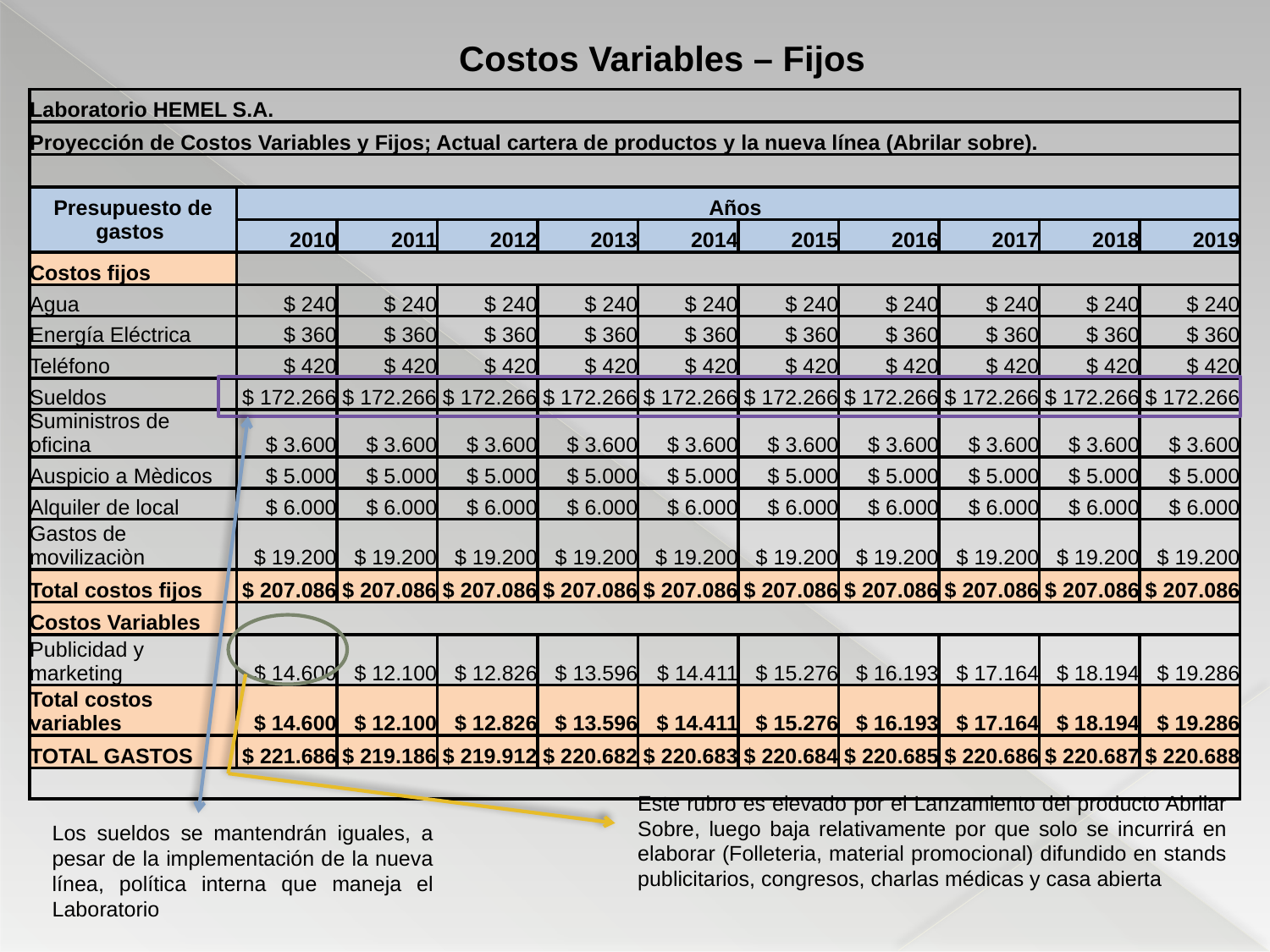

Costos Variables – Fijos
| Laboratorio HEMEL S.A. |  |  |  |  |  |  |  |  |  |  |
| --- | --- | --- | --- | --- | --- | --- | --- | --- | --- | --- |
| Proyección de Costos Variables y Fijos; Actual cartera de productos y la nueva línea (Abrilar sobre). |  |  |  |  |  |  |  |  |  |  |
|  |  |  |  |  |  |  |  |  |  |  |
| Presupuesto de gastos | Años |  |  |  |  |  |  |  |  |  |
|  | 2010 | 2011 | 2012 | 2013 | 2014 | 2015 | 2016 | 2017 | 2018 | 2019 |
| Costos fijos |  |  |  |  |  |  |  |  |  |  |
| Agua | $ 240 | $ 240 | $ 240 | $ 240 | $ 240 | $ 240 | $ 240 | $ 240 | $ 240 | $ 240 |
| Energía Eléctrica | $ 360 | $ 360 | $ 360 | $ 360 | $ 360 | $ 360 | $ 360 | $ 360 | $ 360 | $ 360 |
| Teléfono | $ 420 | $ 420 | $ 420 | $ 420 | $ 420 | $ 420 | $ 420 | $ 420 | $ 420 | $ 420 |
| Sueldos | $ 172.266 | $ 172.266 | $ 172.266 | $ 172.266 | $ 172.266 | $ 172.266 | $ 172.266 | $ 172.266 | $ 172.266 | $ 172.266 |
| Suministros de oficina | $ 3.600 | $ 3.600 | $ 3.600 | $ 3.600 | $ 3.600 | $ 3.600 | $ 3.600 | $ 3.600 | $ 3.600 | $ 3.600 |
| Auspicio a Mèdicos | $ 5.000 | $ 5.000 | $ 5.000 | $ 5.000 | $ 5.000 | $ 5.000 | $ 5.000 | $ 5.000 | $ 5.000 | $ 5.000 |
| Alquiler de local | $ 6.000 | $ 6.000 | $ 6.000 | $ 6.000 | $ 6.000 | $ 6.000 | $ 6.000 | $ 6.000 | $ 6.000 | $ 6.000 |
| Gastos de movilizaciòn | $ 19.200 | $ 19.200 | $ 19.200 | $ 19.200 | $ 19.200 | $ 19.200 | $ 19.200 | $ 19.200 | $ 19.200 | $ 19.200 |
| Total costos fijos | $ 207.086 | $ 207.086 | $ 207.086 | $ 207.086 | $ 207.086 | $ 207.086 | $ 207.086 | $ 207.086 | $ 207.086 | $ 207.086 |
| Costos Variables |  |  |  |  |  |  |  |  |  |  |
| Publicidad y marketing | $ 14.600 | $ 12.100 | $ 12.826 | $ 13.596 | $ 14.411 | $ 15.276 | $ 16.193 | $ 17.164 | $ 18.194 | $ 19.286 |
| Total costos variables | $ 14.600 | $ 12.100 | $ 12.826 | $ 13.596 | $ 14.411 | $ 15.276 | $ 16.193 | $ 17.164 | $ 18.194 | $ 19.286 |
| TOTAL GASTOS | $ 221.686 | $ 219.186 | $ 219.912 | $ 220.682 | $ 220.683 | $ 220.684 | $ 220.685 | $ 220.686 | $ 220.687 | $ 220.688 |
|  |  |  |  |  |  |  |  |  |  |  |

Este rubro es elevado por el Lanzamiento del producto Abrilar Sobre, luego baja relativamente por que solo se incurrirá en elaborar (Folleteria, material promocional) difundido en stands publicitarios, congresos, charlas médicas y casa abierta
Los sueldos se mantendrán iguales, a pesar de la implementación de la nueva línea, política interna que maneja el Laboratorio